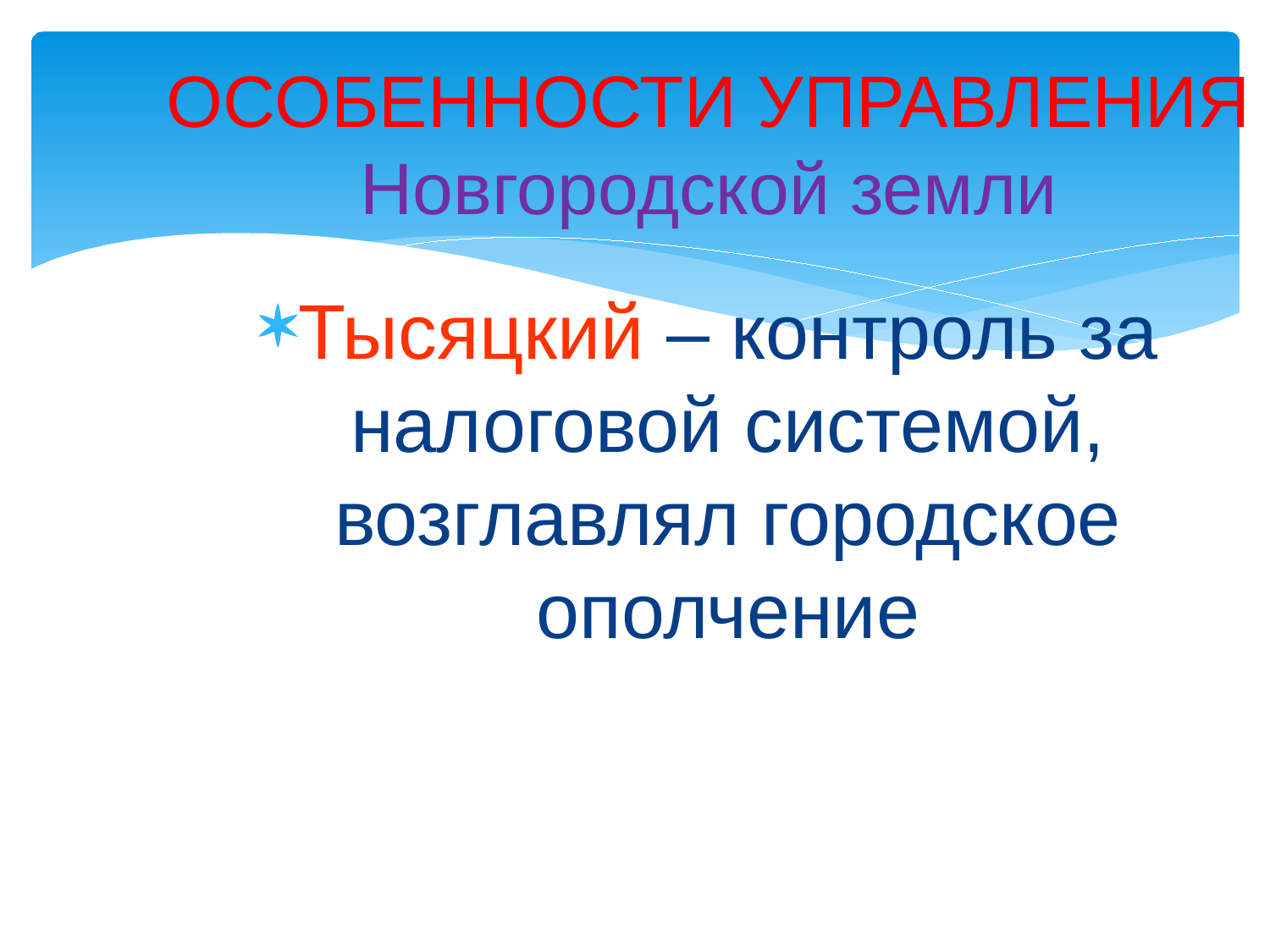

# ОСОБЕННОСТИ УПРАВЛЕНИЯ Новгородской земли
Тысяцкий – контроль за налоговой системой, возглавлял городское ополчение